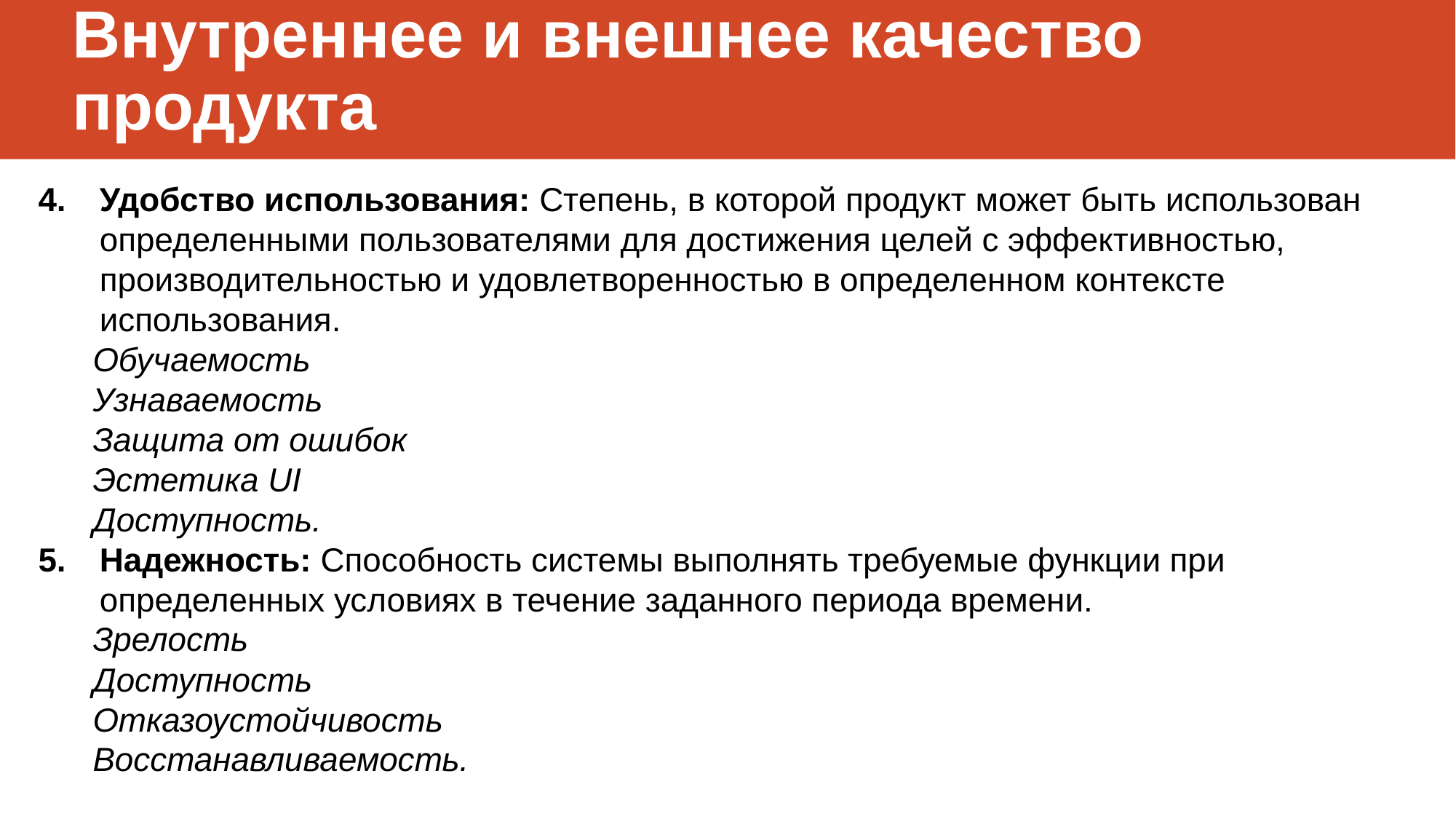

# Внутреннее и внешнее качество продукта
Удобство использования: Степень, в которой продукт может быть использован определенными пользователями для достижения целей с эффективностью, производительностью и удовлетворенностью в определенном контексте использования.
Обучаемость
Узнаваемость
Защита от ошибок
Эстетика UI
Доступность.
Надежность: Способность системы выполнять требуемые функции при определенных условиях в течение заданного периода времени.
Зрелость
Доступность
Отказоустойчивость
Восстанавливаемость.